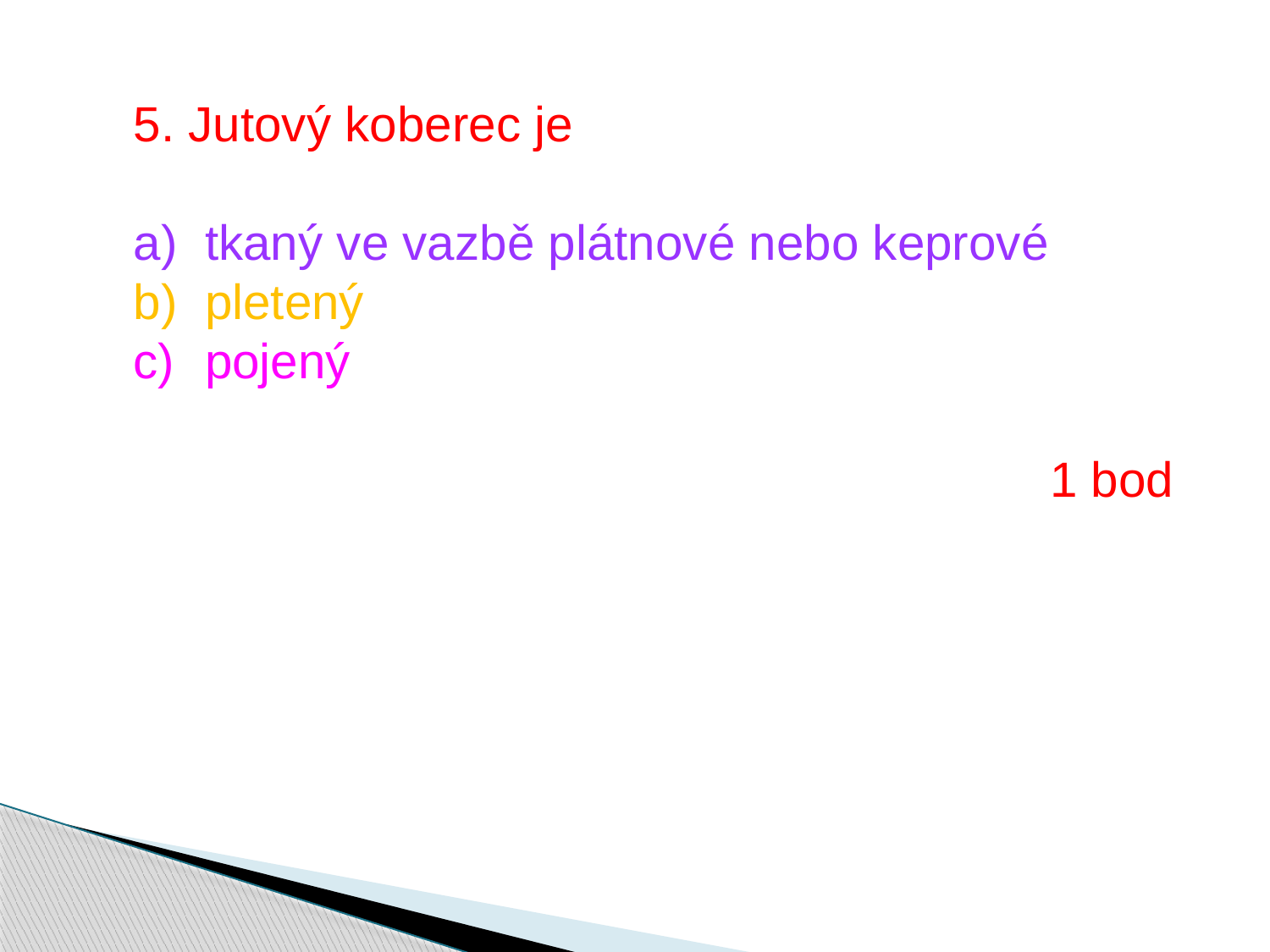

5. Jutový koberec je

tkaný ve vazbě plátnové nebo keprové
pletený
pojený

							  1 bod